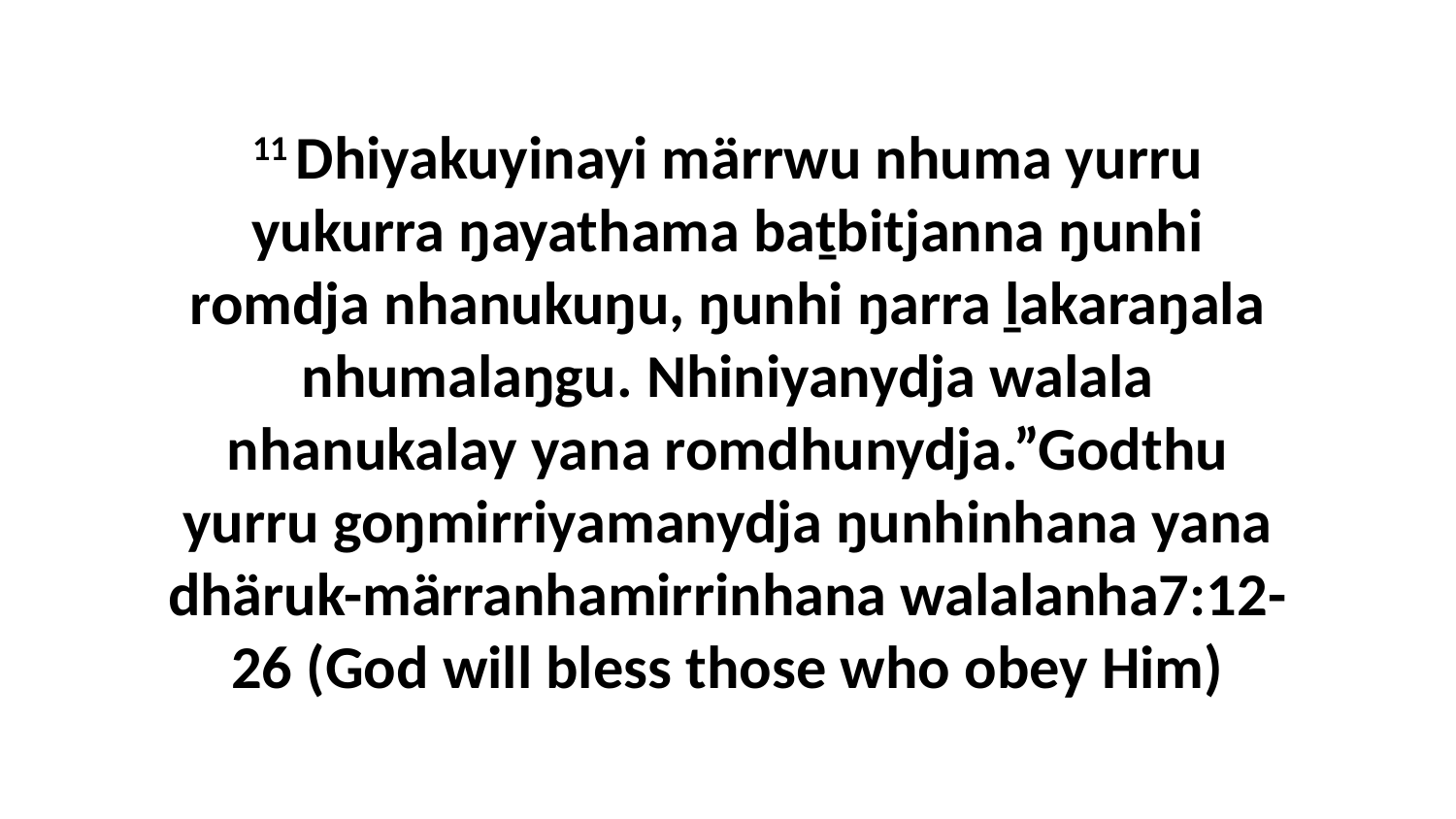

11 Dhiyakuyinayi märrwu nhuma yurru yukurra ŋayathama baṯbitjanna ŋunhi romdja nhanukuŋu, ŋunhi ŋarra ḻakaraŋala nhumalaŋgu. Nhiniyanydja walala nhanukalay yana romdhunydja.”Godthu yurru goŋmirriyamanydja ŋunhinhana yana dhäruk-märranhamirrinhana walalanha7:12-26 (God will bless those who obey Him)